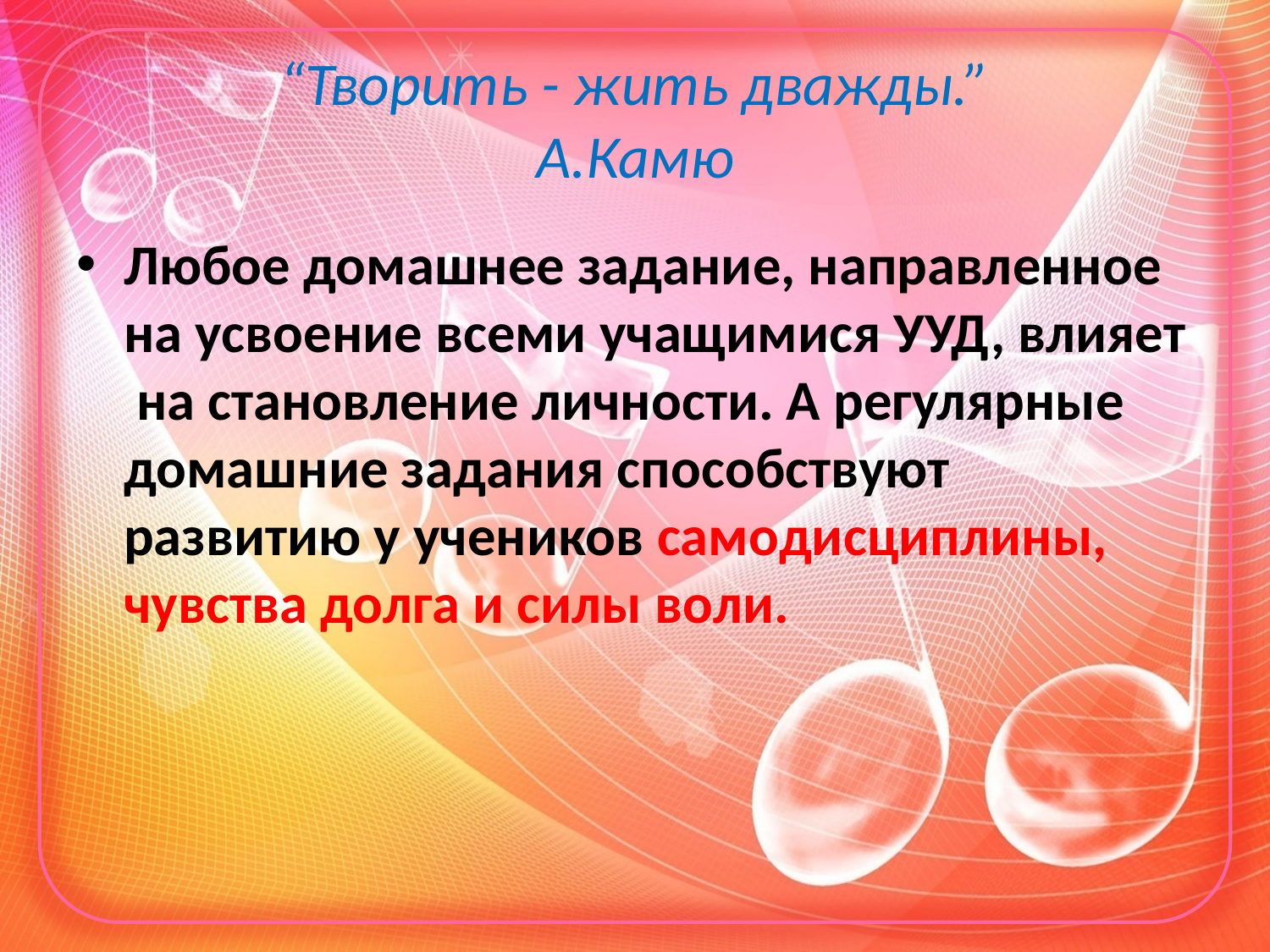

# “Творить - жить дважды.” А.Камю
Любое домашнее задание, направленное на усвоение всеми учащимися УУД, влияет  на становление личности. А регулярные домашние задания способствуют развитию у учеников самодисциплины, чувства долга и силы воли.